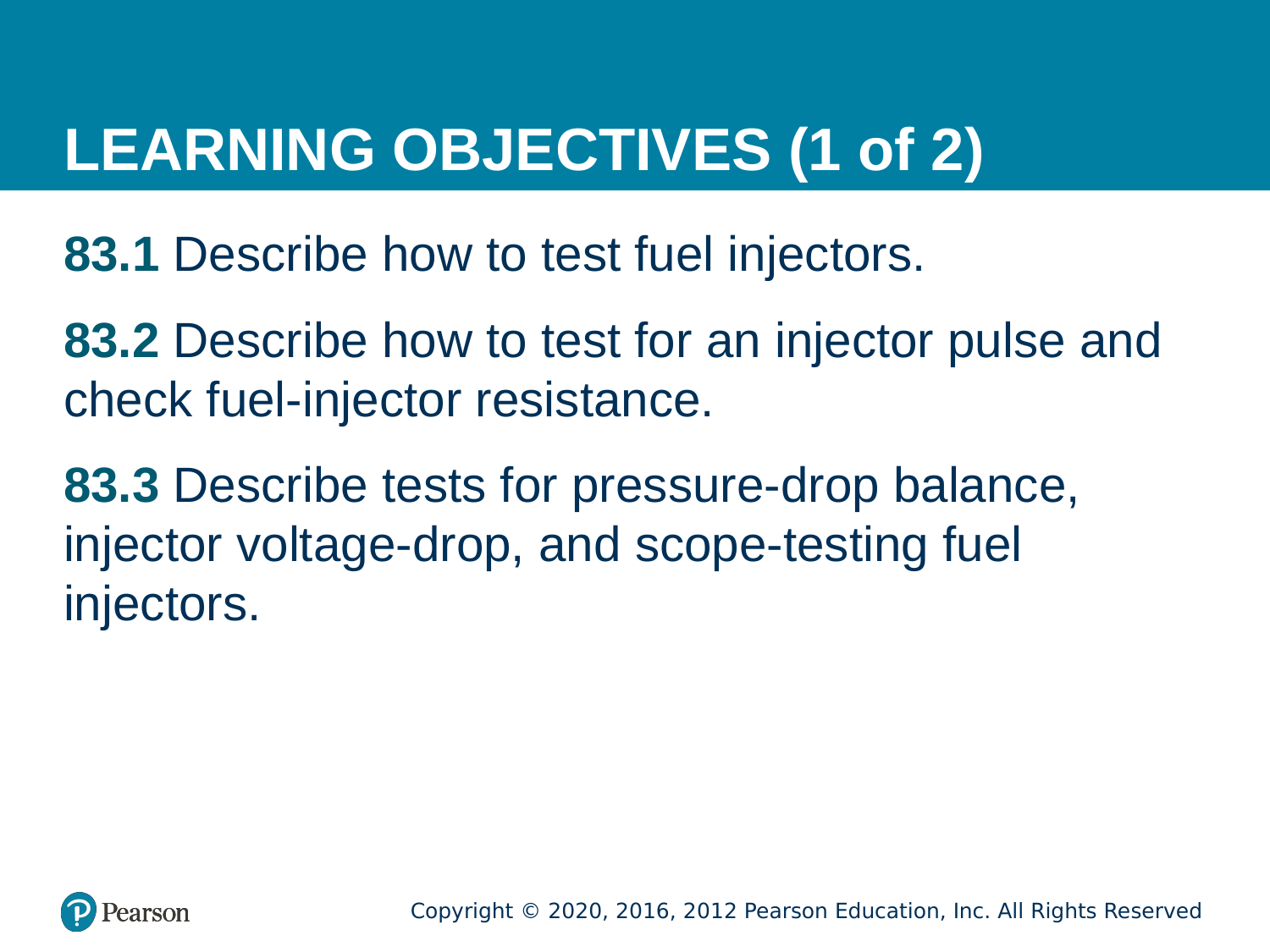

# LEARNING OBJECTIVES (1 of 2)
83.1 Describe how to test fuel injectors.
83.2 Describe how to test for an injector pulse and check fuel-injector resistance.
83.3 Describe tests for pressure-drop balance, injector voltage-drop, and scope-testing fuel injectors.